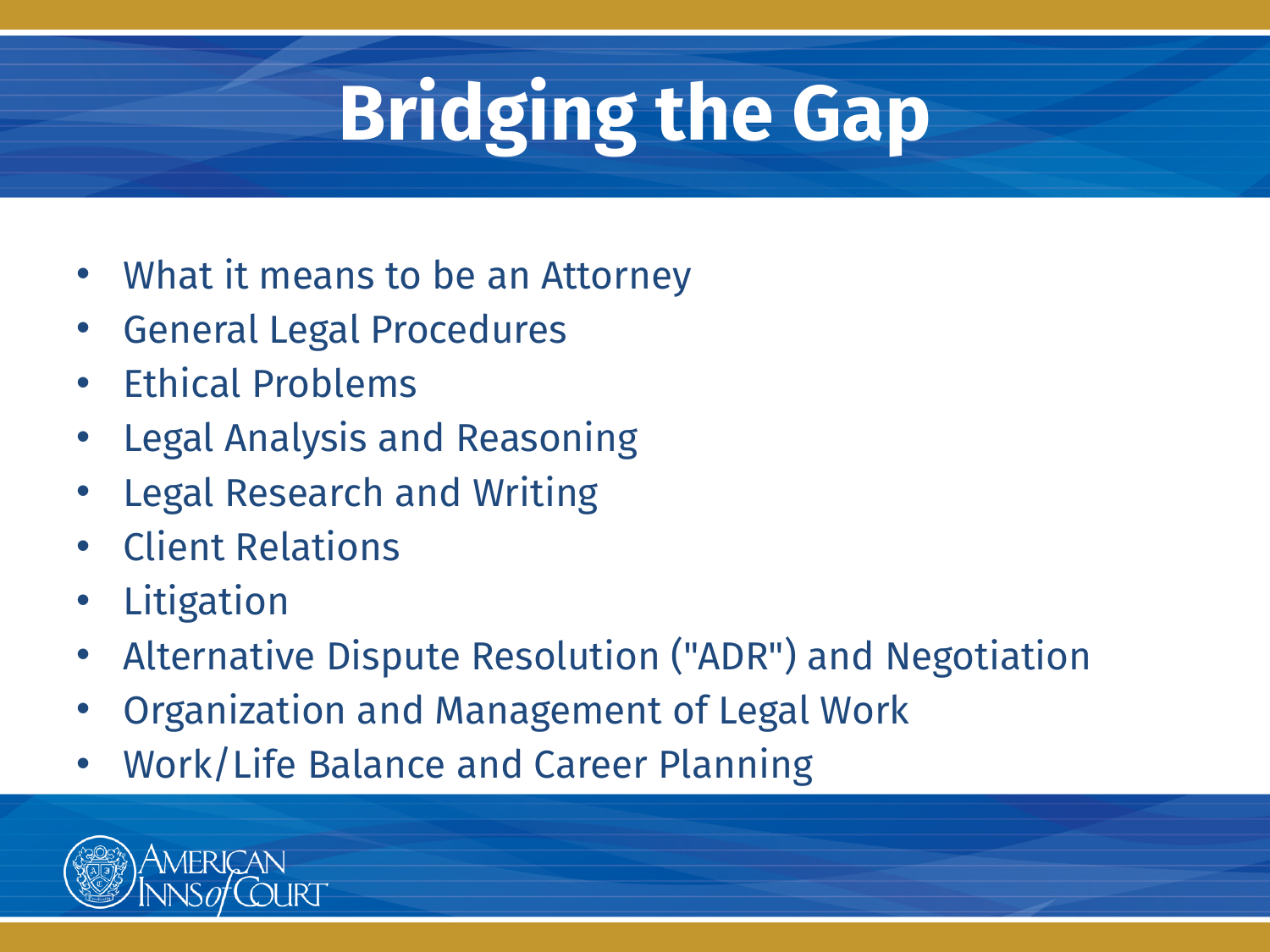

# Bridging the Gap
What it means to be an Attorney
General Legal Procedures
Ethical Problems
Legal Analysis and Reasoning
Legal Research and Writing
Client Relations
Litigation
Alternative Dispute Resolution ("ADR") and Negotiation
Organization and Management of Legal Work
Work/Life Balance and Career Planning